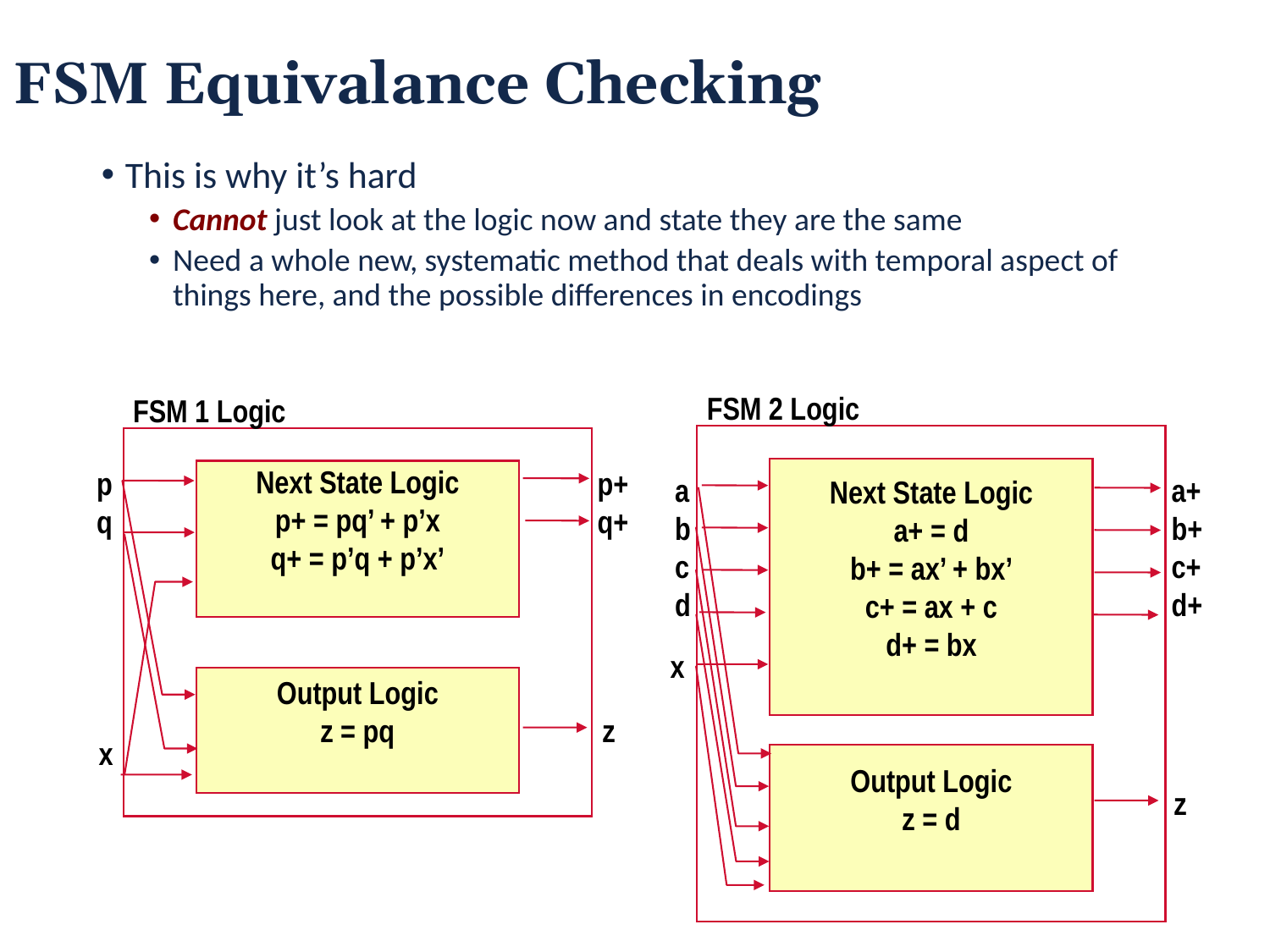

FSM Equivalance Checking
This is why it’s hard
Cannot just look at the logic now and state they are the same
Need a whole new, systematic method that deals with temporal aspect of things here, and the possible differences in encodings
FSM 2 Logic
FSM 1 Logic

p+
q+
p
q
Next State Logic
a+ = d
b+ = ax’ + bx’
c+ = ax + c
d+ = bx

Next State Logic
p+ = pq’ + p’x
q+ = p’q + p’x’

a+
b+
c+
d+
a
b
c
d

x

Output Logic
z = pq

z

x
Output Logic
z = d

z